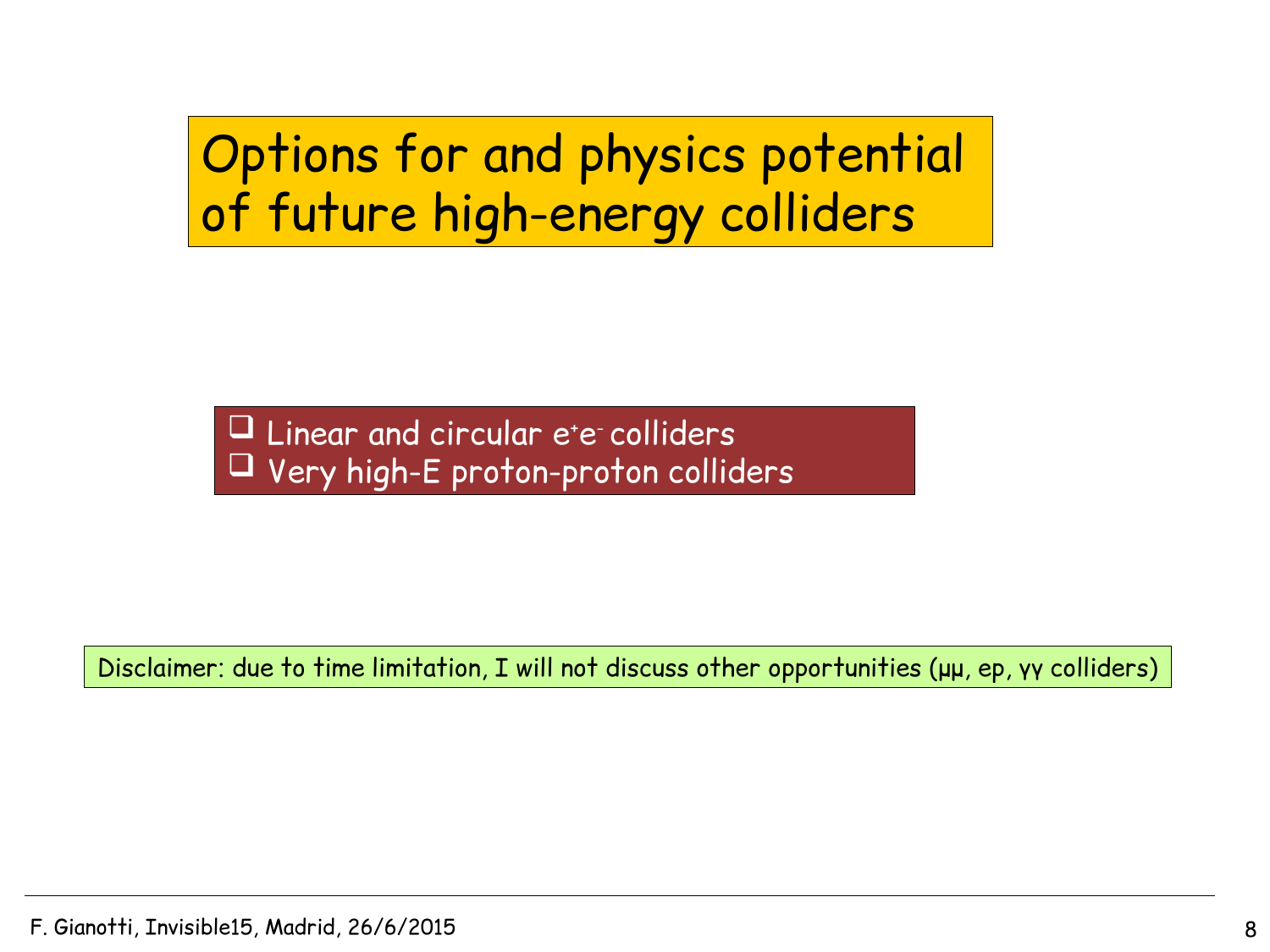

Options for and physics potential
of future high-energy colliders
Linear and circular e+e- colliders
Very high-E proton-proton colliders
Disclaimer: due to time limitation, I will not discuss other opportunities (μμ, ep, γγ colliders)
8